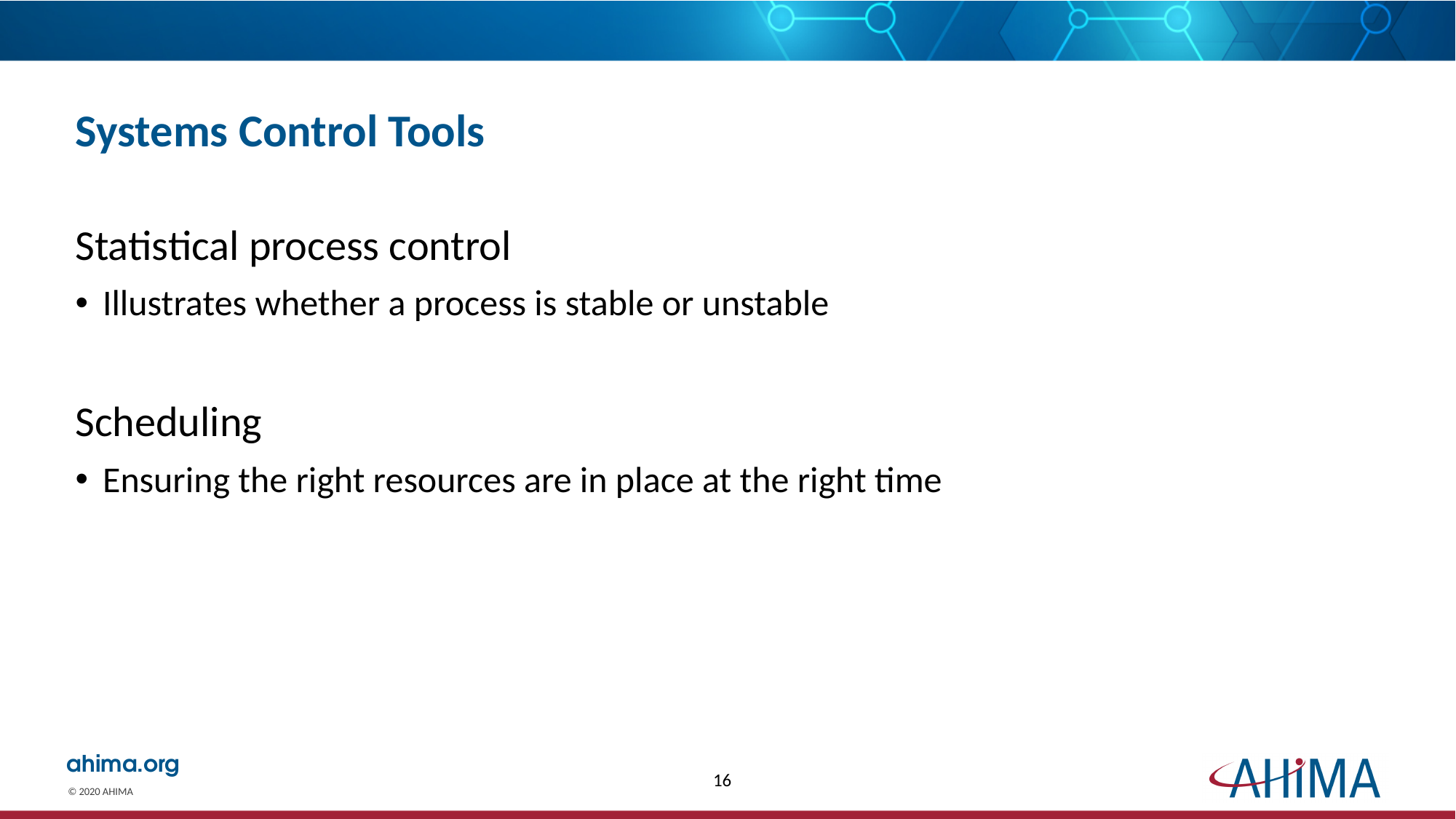

# Systems Control Tools
Statistical process control
Illustrates whether a process is stable or unstable

Scheduling
Ensuring the right resources are in place at the right time